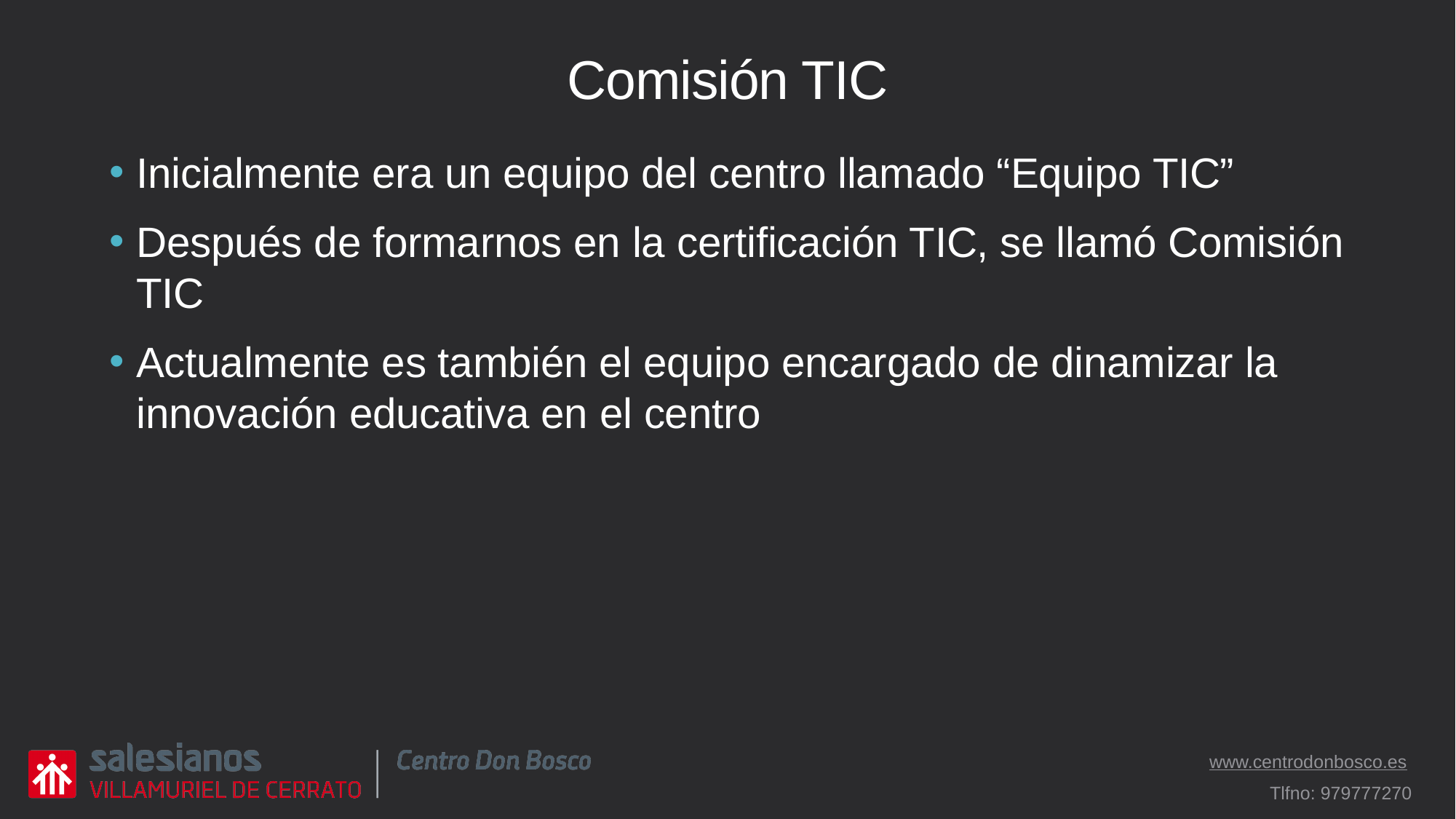

# Comisión TIC
Inicialmente era un equipo del centro llamado “Equipo TIC”
Después de formarnos en la certificación TIC, se llamó Comisión TIC
Actualmente es también el equipo encargado de dinamizar la innovación educativa en el centro